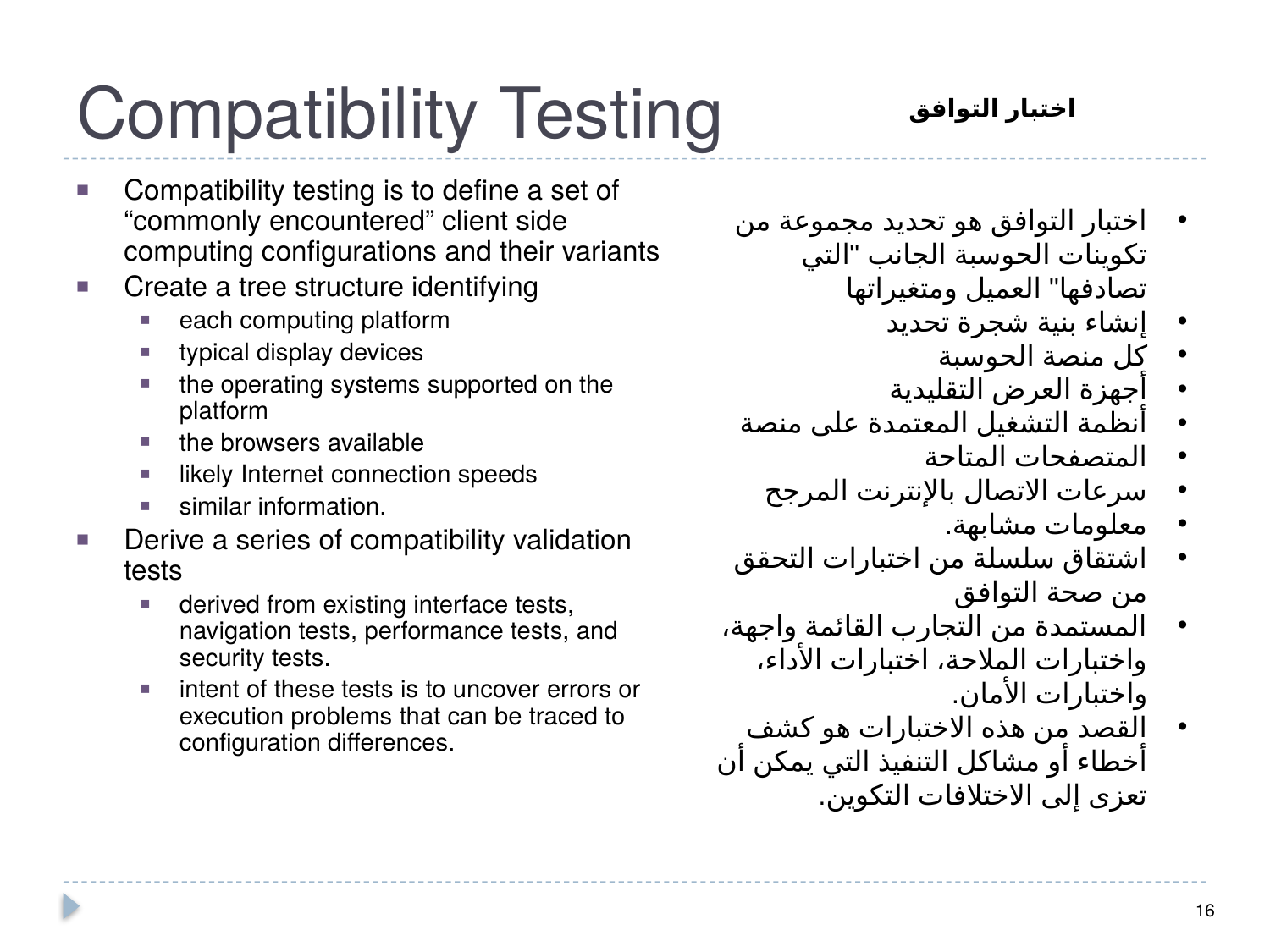

# Compatibility Testing
اختبار التوافق
Compatibility testing is to define a set of “commonly encountered” client side computing configurations and their variants
Create a tree structure identifying
each computing platform
typical display devices
the operating systems supported on the platform
the browsers available
likely Internet connection speeds
similar information.
Derive a series of compatibility validation tests
derived from existing interface tests, navigation tests, performance tests, and security tests.
intent of these tests is to uncover errors or execution problems that can be traced to configuration differences.

اختبار التوافق هو تحديد مجموعة من تكوينات الحوسبة الجانب "التي تصادفها" العميل ومتغيراتها
إنشاء بنية شجرة تحديد
كل منصة الحوسبة
أجهزة العرض التقليدية
أنظمة التشغيل المعتمدة على منصة
المتصفحات المتاحة
سرعات الاتصال بالإنترنت المرجح
معلومات مشابهة.
اشتقاق سلسلة من اختبارات التحقق من صحة التوافق
المستمدة من التجارب القائمة واجهة، واختبارات الملاحة، اختبارات الأداء، واختبارات الأمان.
القصد من هذه الاختبارات هو كشف أخطاء أو مشاكل التنفيذ التي يمكن أن تعزى إلى الاختلافات التكوين.
16